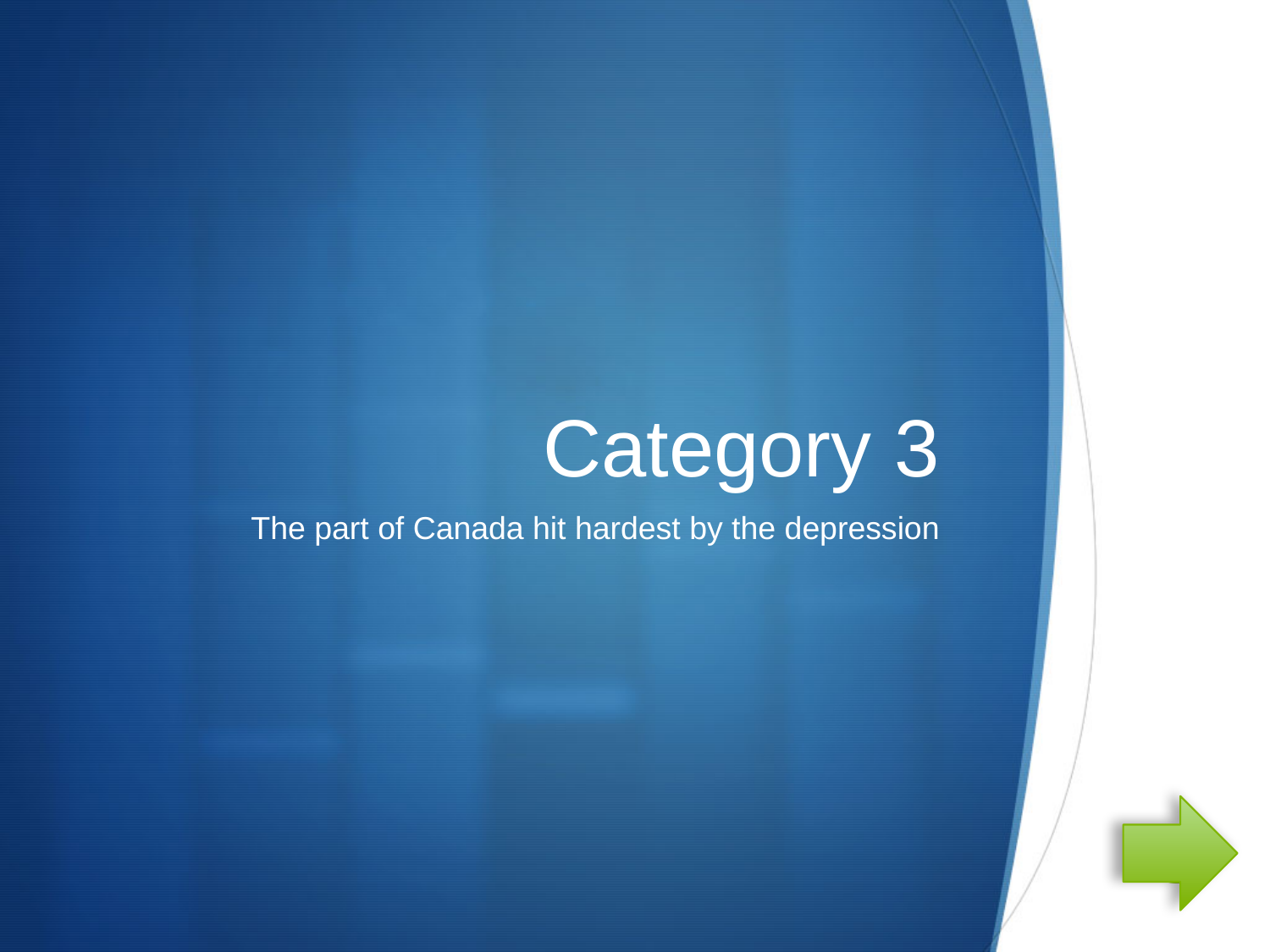

# Category 3
The part of Canada hit hardest by the depression